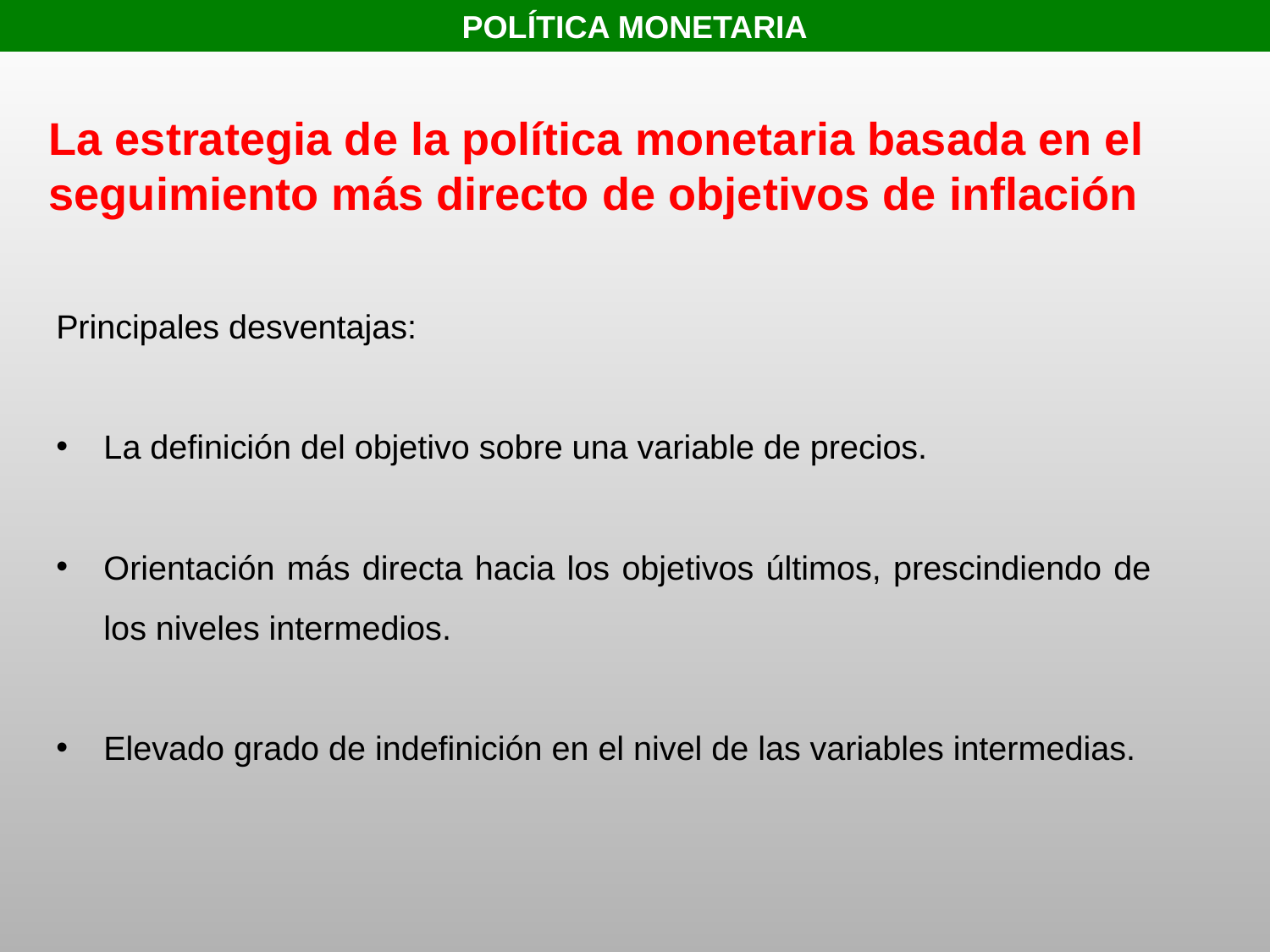

POLÍTICA MONETARIA
La estrategia de la política monetaria basada en el seguimiento más directo de objetivos de inflación
Principales desventajas:

La definición del objetivo sobre una variable de precios.

Orientación más directa hacia los objetivos últimos, prescindiendo de los niveles intermedios.

Elevado grado de indefinición en el nivel de las variables intermedias.